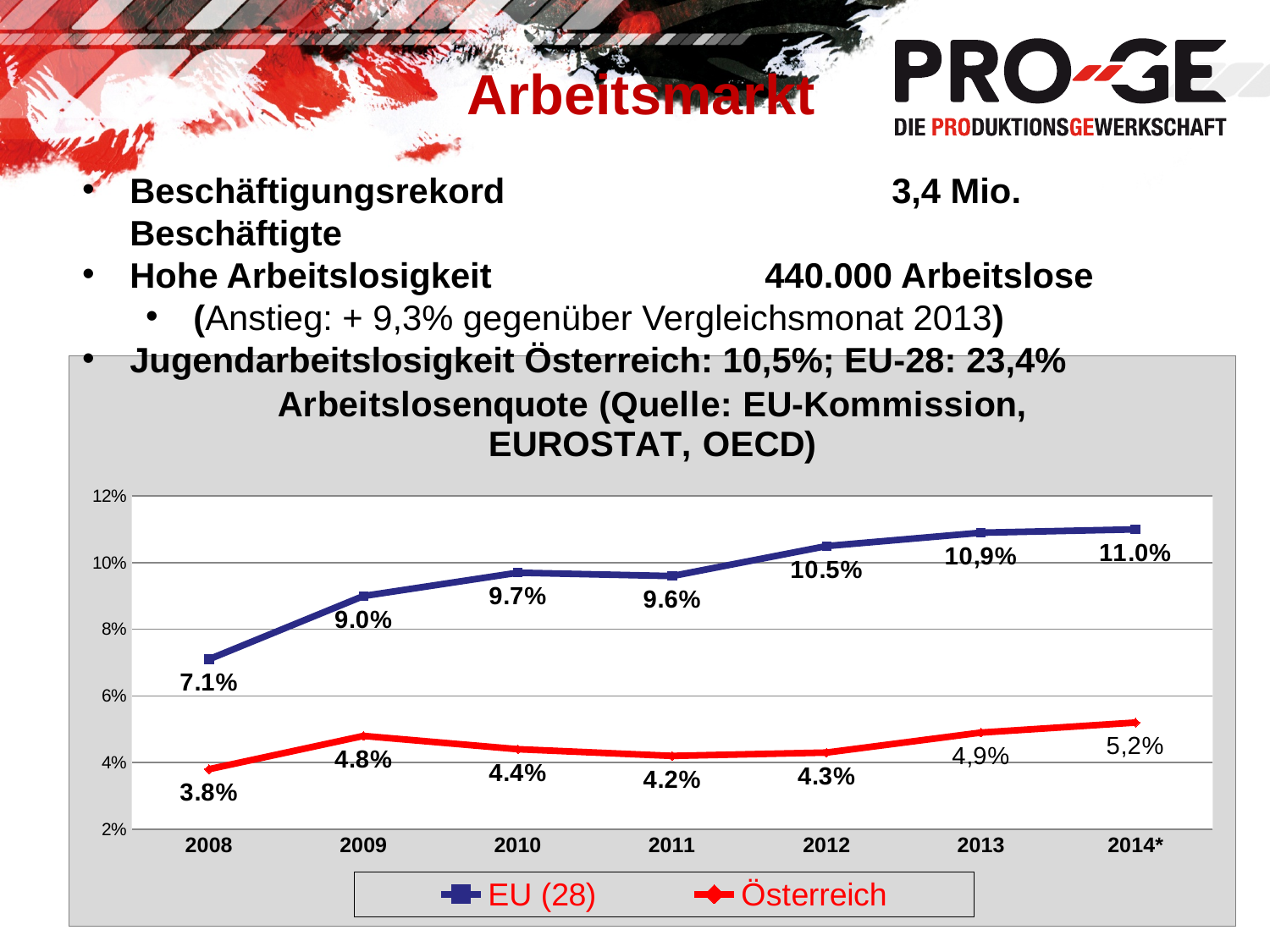

Arbeitsmarkt

Beschäftigungsrekord 			3,4 Mio. Beschäftigte
Hohe Arbeitslosigkeit 			440.000 Arbeitslose
(Anstieg: + 9,3% gegenüber Vergleichsmonat 2013)
Jugendarbeitslosigkeit Österreich: 10,5%; EU-28: 23,4%

### Chart: Arbeitslosenquote (Quelle: EU-Kommission, EUROSTAT, OECD)

| Category | EU (28) | Österreich |
|---|---|---|
| 2008 | 0.071 | 0.038 |
| 2009 | 0.09000000000000001 | 0.048 |
| 2010 | 0.097 | 0.044 |
| 2011 | 0.096 | 0.04200000000000001 |
| 2012 | 0.10500000000000001 | 0.043000000000000003 |
| 2013 | 0.10900000000000001 | 0.04900000000000001 |
| 2014* | 0.11 | 0.052 |